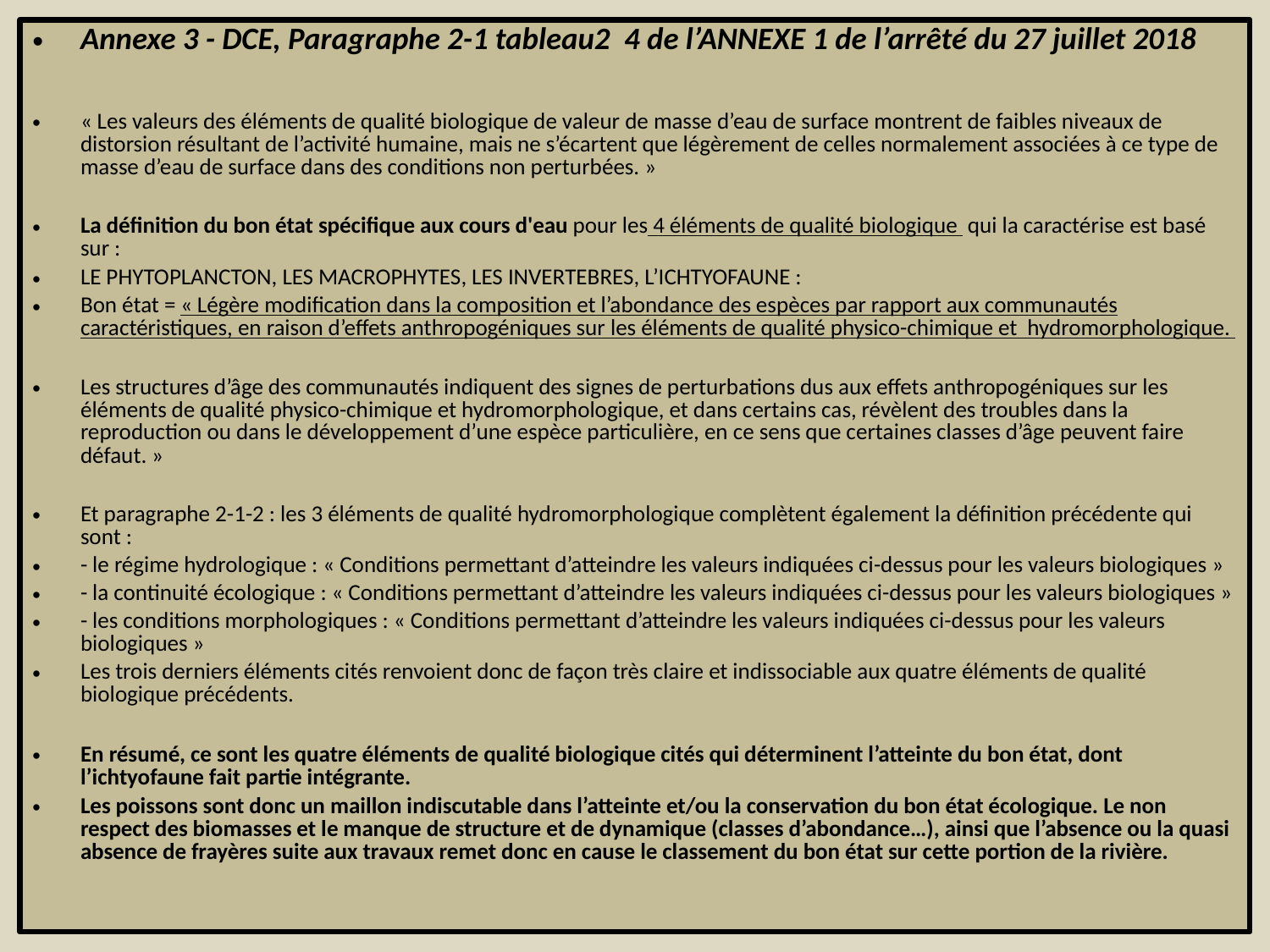

Annexe 3 - DCE, Paragraphe 2-1 tableau2  4 de l’ANNEXE 1 de l’arrêté du 27 juillet 2018

« Les valeurs des éléments de qualité biologique de valeur de masse d’eau de surface montrent de faibles niveaux de distorsion résultant de l’activité humaine, mais ne s’écartent que légèrement de celles normalement associées à ce type de masse d’eau de surface dans des conditions non perturbées. »

La définition du bon état spécifique aux cours d'eau pour les 4 éléments de qualité biologique  qui la caractérise est basé sur :
LE PHYTOPLANCTON, LES MACROPHYTES, LES INVERTEBRES, L’ICHTYOFAUNE :
Bon état = « Légère modification dans la composition et l’abondance des espèces par rapport aux communautés caractéristiques, en raison d’effets anthropogéniques sur les éléments de qualité physico-chimique et  hydromorphologique.

Les structures d’âge des communautés indiquent des signes de perturbations dus aux effets anthropogéniques sur les éléments de qualité physico-chimique et hydromorphologique, et dans certains cas, révèlent des troubles dans la reproduction ou dans le développement d’une espèce particulière, en ce sens que certaines classes d’âge peuvent faire défaut. »

Et paragraphe 2-1-2 : les 3 éléments de qualité hydromorphologique complètent également la définition précédente qui sont :
- le régime hydrologique : « Conditions permettant d’atteindre les valeurs indiquées ci-dessus pour les valeurs biologiques »
- la continuité écologique : « Conditions permettant d’atteindre les valeurs indiquées ci-dessus pour les valeurs biologiques »
- les conditions morphologiques : « Conditions permettant d’atteindre les valeurs indiquées ci-dessus pour les valeurs biologiques »
Les trois derniers éléments cités renvoient donc de façon très claire et indissociable aux quatre éléments de qualité biologique précédents.

En résumé, ce sont les quatre éléments de qualité biologique cités qui déterminent l’atteinte du bon état, dont l’ichtyofaune fait partie intégrante.
Les poissons sont donc un maillon indiscutable dans l’atteinte et/ou la conservation du bon état écologique. Le non respect des biomasses et le manque de structure et de dynamique (classes d’abondance…), ainsi que l’absence ou la quasi absence de frayères suite aux travaux remet donc en cause le classement du bon état sur cette portion de la rivière.